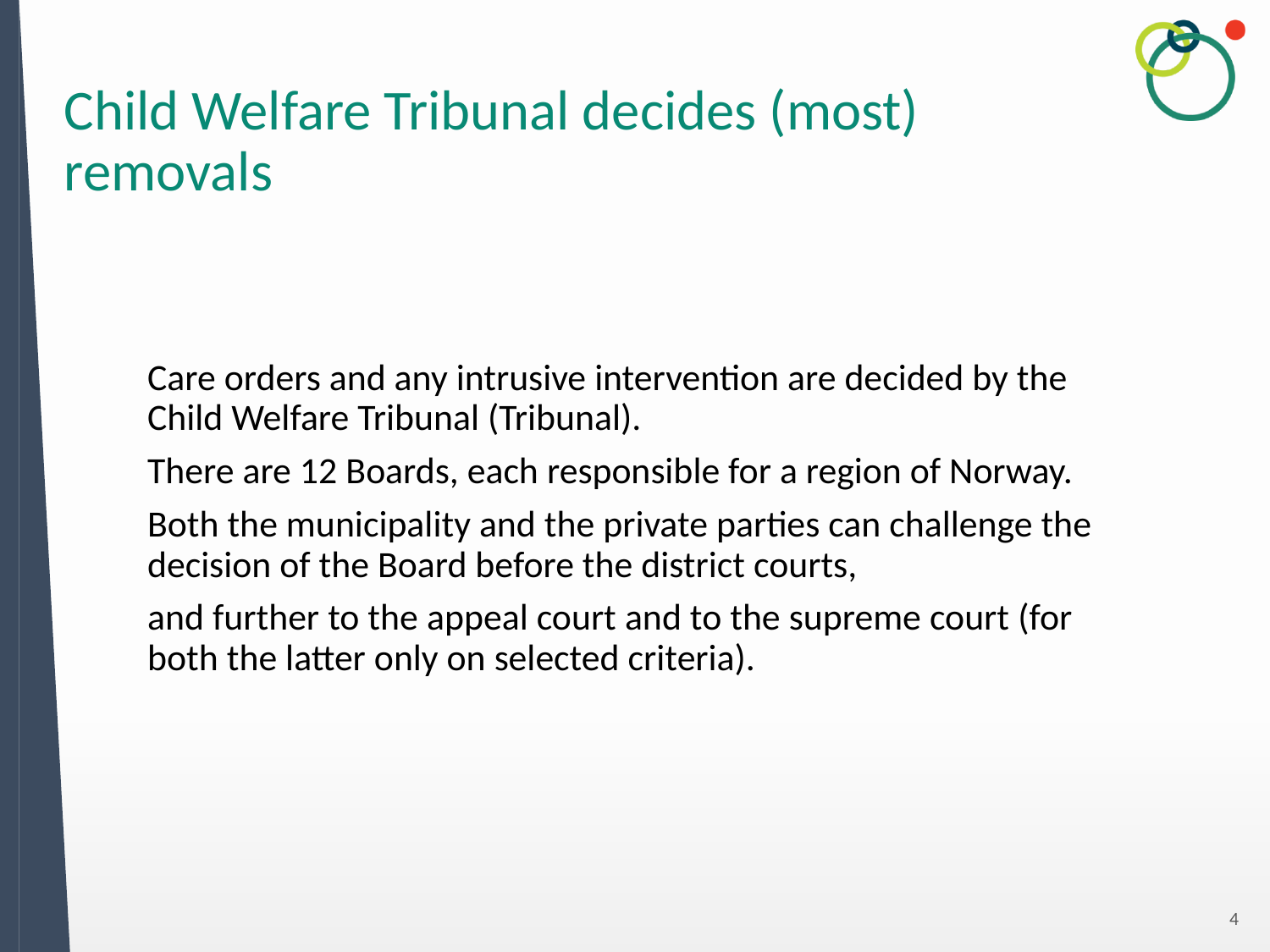

# Child Welfare Tribunal decides (most) removals
Care orders and any intrusive intervention are decided by the Child Welfare Tribunal (Tribunal).
There are 12 Boards, each responsible for a region of Norway.
Both the municipality and the private parties can challenge the decision of the Board before the district courts,
and further to the appeal court and to the supreme court (for both the latter only on selected criteria).

4